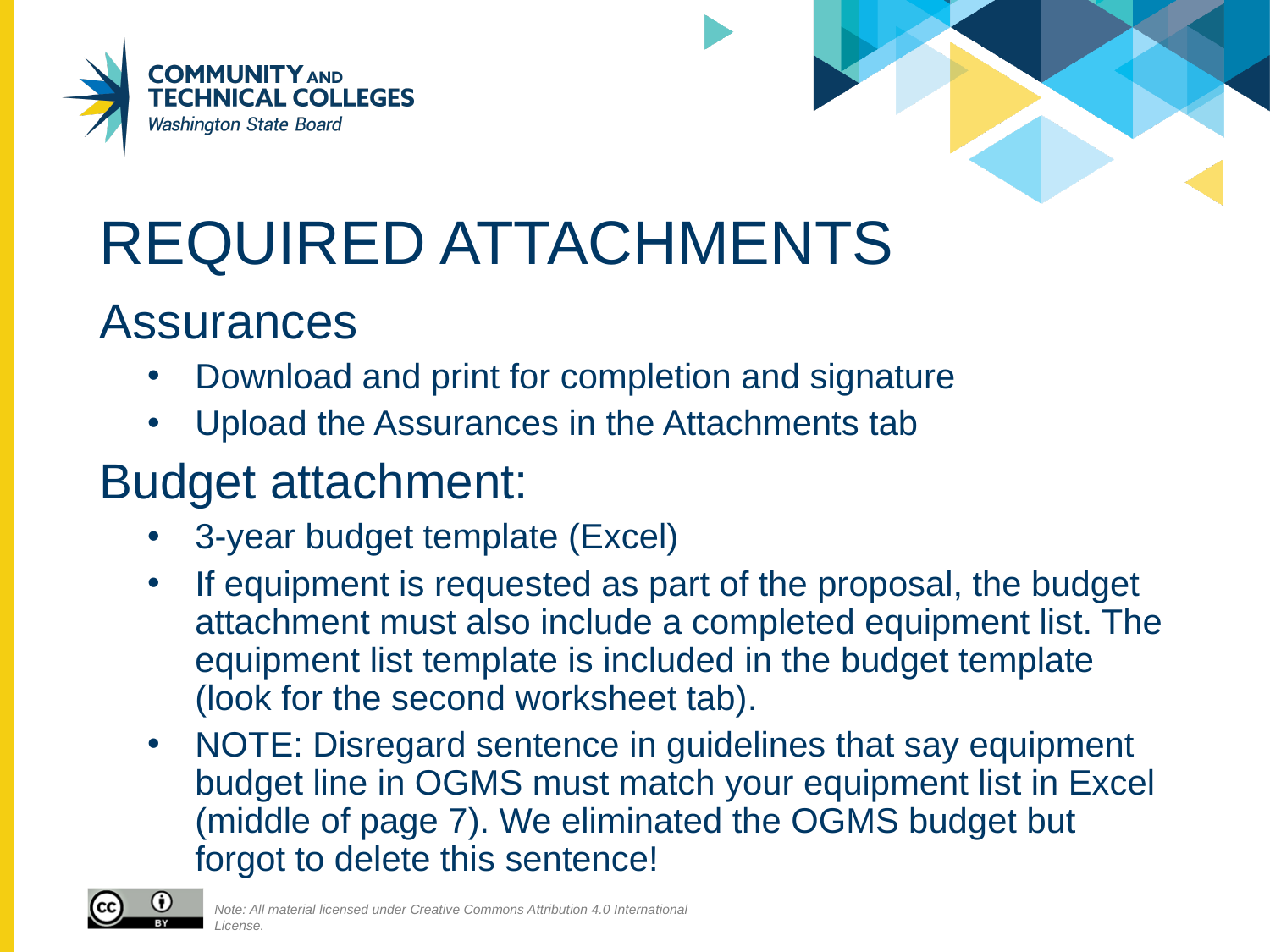

# Required Attachments
Assurances
Download and print for completion and signature
Upload the Assurances in the Attachments tab
Budget attachment:
3-year budget template (Excel)
If equipment is requested as part of the proposal, the budget attachment must also include a completed equipment list. The equipment list template is included in the budget template (look for the second worksheet tab).
NOTE: Disregard sentence in guidelines that say equipment budget line in OGMS must match your equipment list in Excel (middle of page 7). We eliminated the OGMS budget but forgot to delete this sentence!